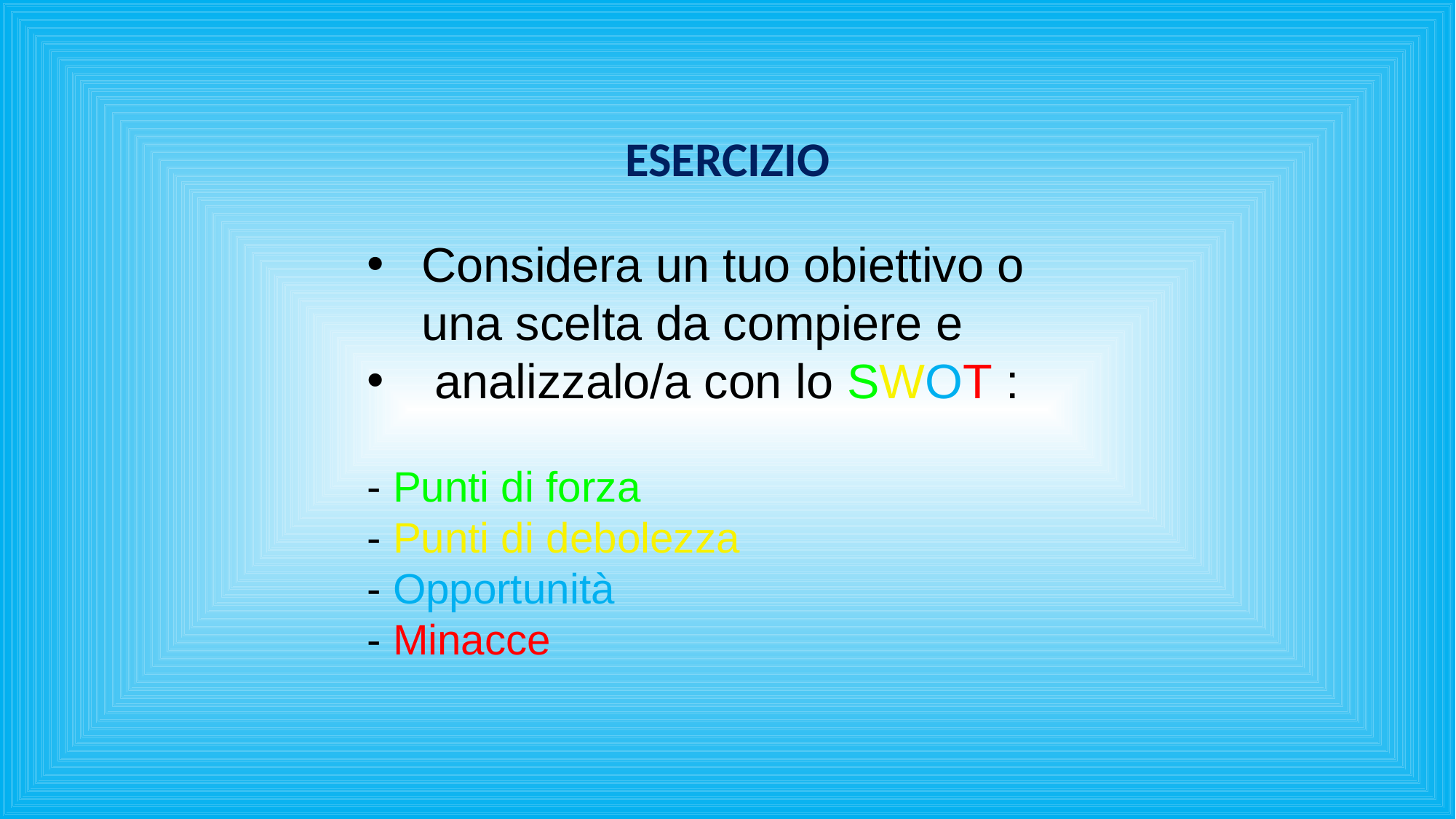

ESERCIZIO
Considera un tuo obiettivo o una scelta da compiere e
 analizzalo/a con lo SWOT :

- Punti di forza
- Punti di debolezza
- Opportunità
- Minacce